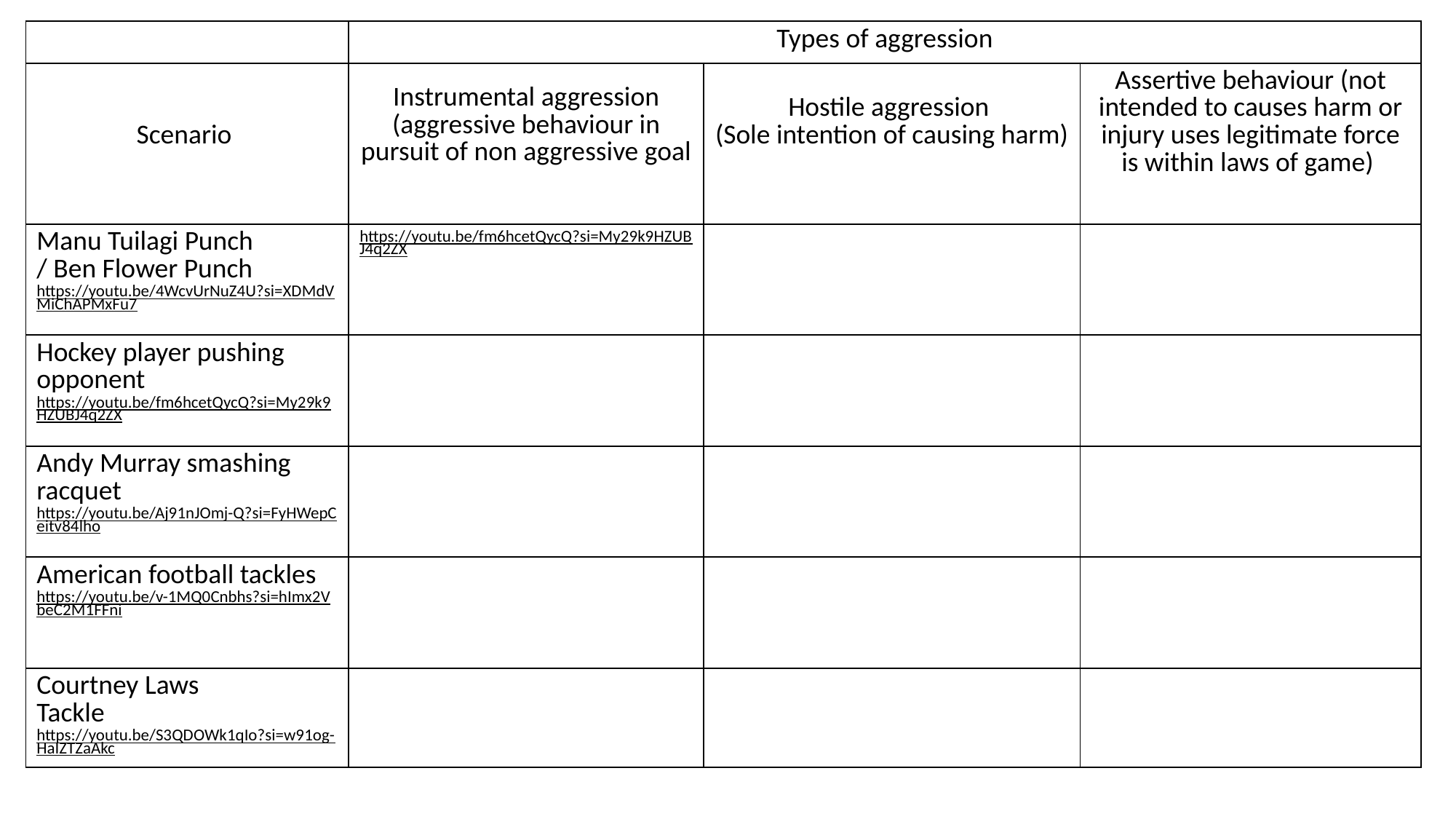

|  | Types of aggression |  |  |
| --- | --- | --- | --- |
| Scenario | Instrumental aggression (aggressive behaviour in pursuit of non aggressive goal | Hostile aggression (Sole intention of causing harm) | Assertive behaviour (not intended to causes harm or injury uses legitimate force is within laws of game) |
| Manu Tuilagi Punch / Ben Flower Punch https://youtu.be/4WcvUrNuZ4U?si=XDMdVMiChAPMxFu7 | https://youtu.be/fm6hcetQycQ?si=My29k9HZUBJ4q2ZX |  |  |
| Hockey player pushing opponent https://youtu.be/fm6hcetQycQ?si=My29k9HZUBJ4q2ZX |  |  |  |
| Andy Murray smashing racquet https://youtu.be/Aj91nJOmj-Q?si=FyHWepCeitv84lho |  |  |  |
| American football tackles https://youtu.be/v-1MQ0Cnbhs?si=hImx2VbeC2M1FFni |  |  |  |
| Courtney Laws Tackle https://youtu.be/S3QDOWk1qIo?si=w91og-HaIZTZaAkc |  |  |  |